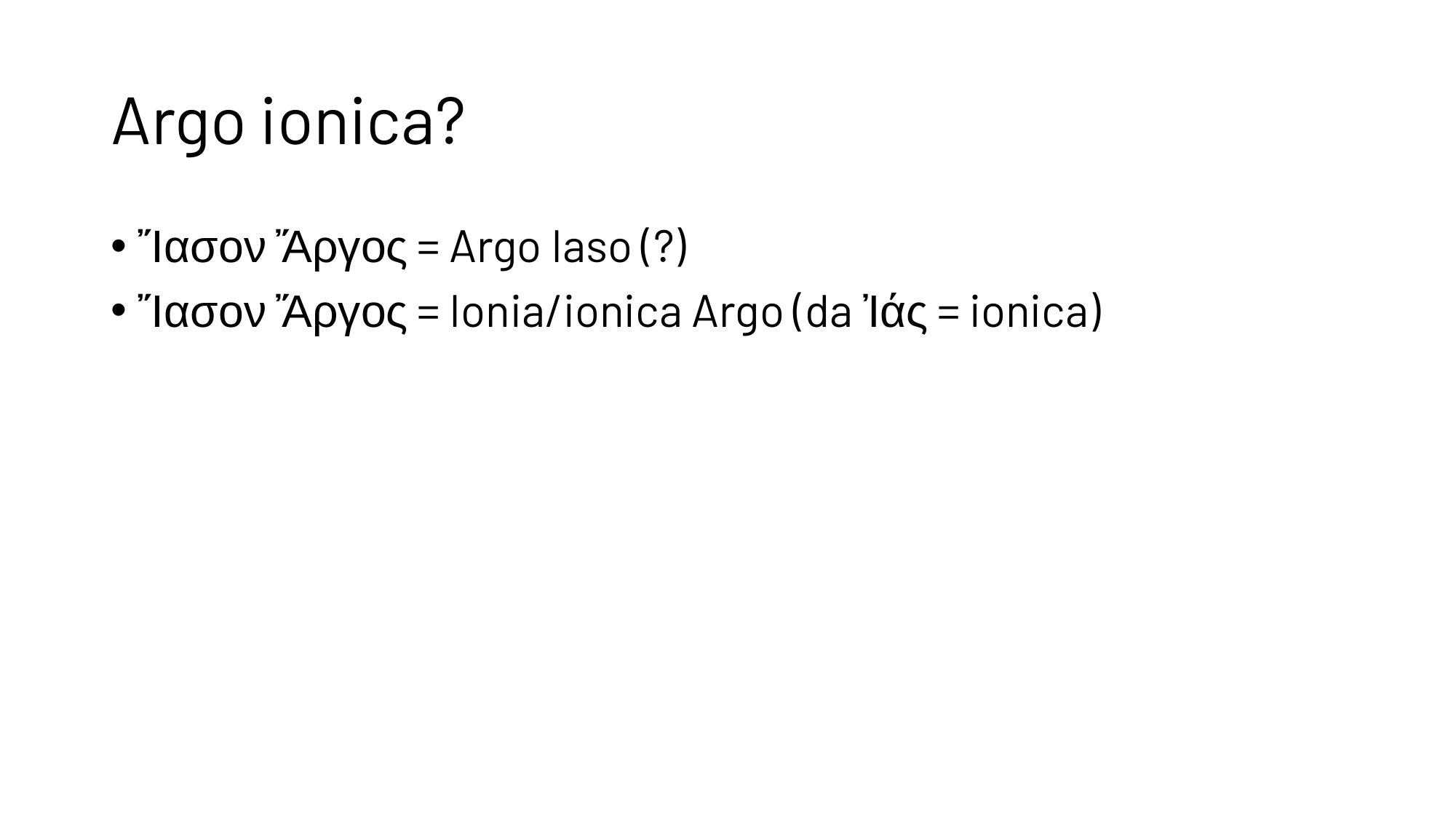

# Argo ionica?
Ἴασον Ἄργος = Argo Iaso (?)
Ἴασον Ἄργος = Ionia/ionica Argo (da Ἰάς = ionica)